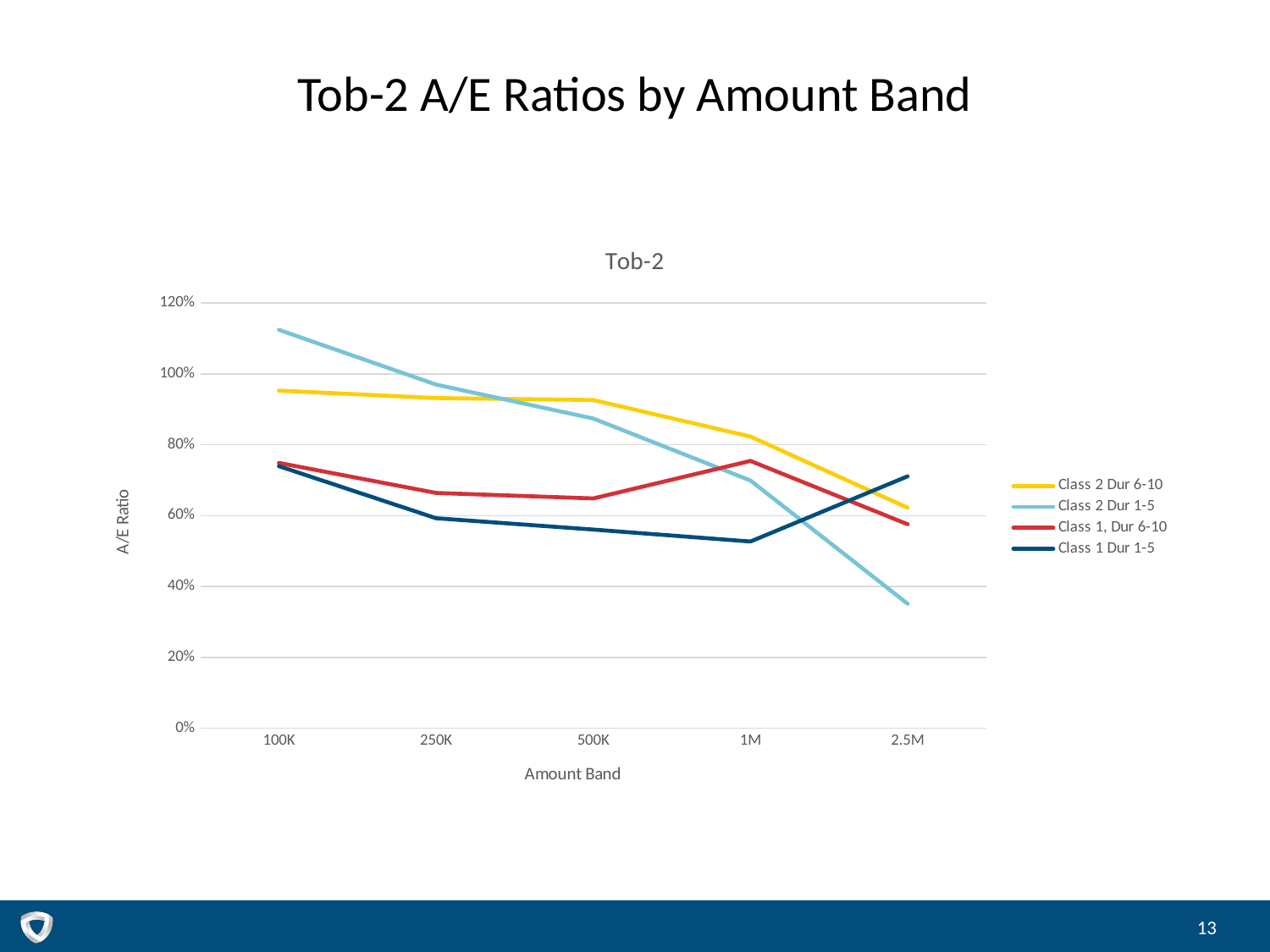

# Tob-2 A/E Ratios by Amount Band

### Chart: Tob-2

| Category |  |  |  |  |
|---|---|---|---|---|
|  | 0.9529703385502384 | 1.1244554956034647 | 0.7490318501226438 | 0.7398365247052416 |
|  | 0.9320298414756132 | 0.9699675893764512 | 0.6641718448615861 | 0.5927094368430555 |
|  | 0.9262988413844028 | 0.8741803538111721 | 0.6486618570128215 | 0.5607832882423711 |
|  | 0.8234939254046261 | 0.6993219723816756 | 0.7546190330303768 | 0.5270388688530591 |
|  | 0.6223946301451034 | 0.3513203908462767 | 0.575742804174521 | 0.7112231005263051 |
13